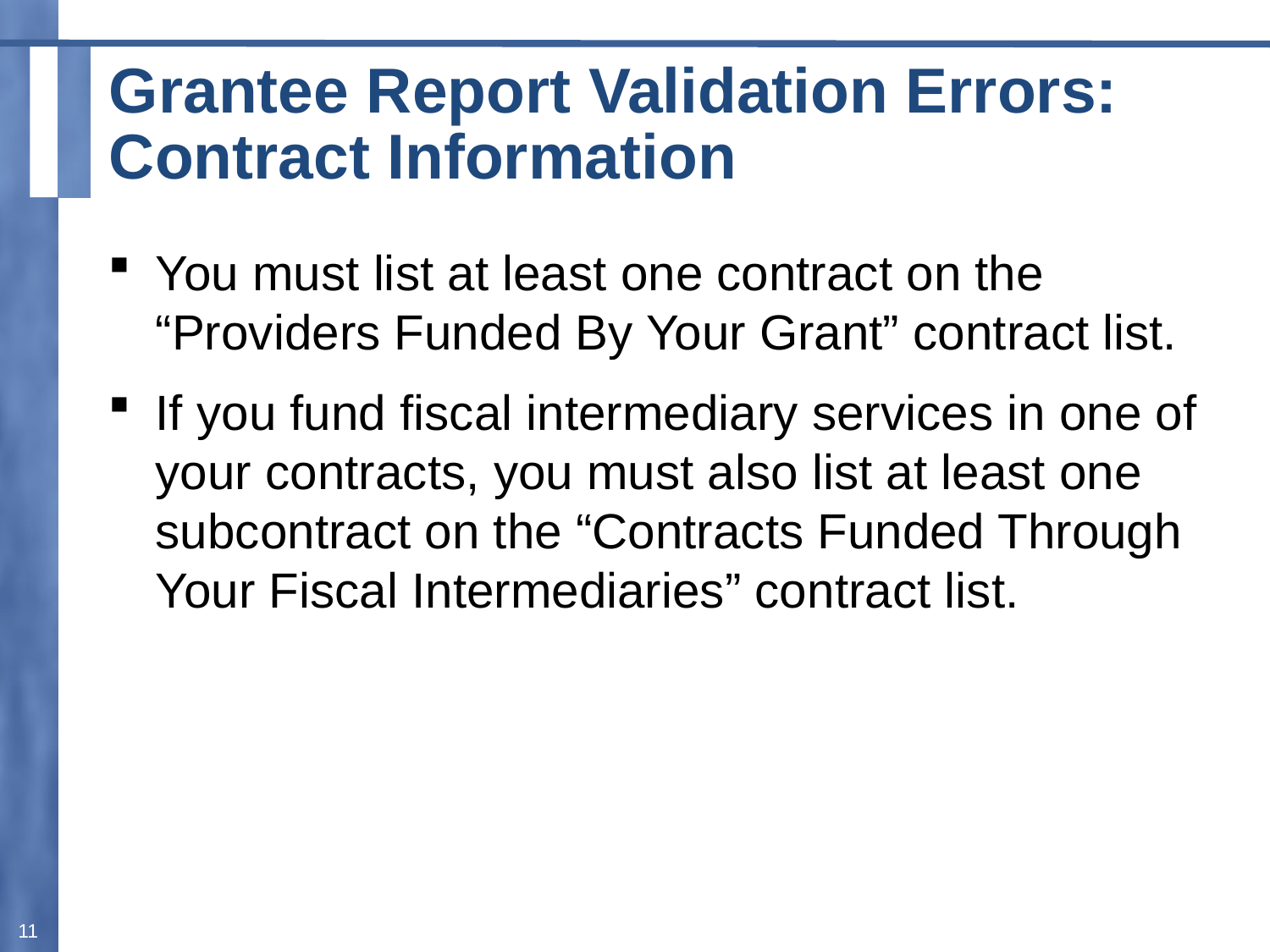

# Grantee Report Validation Errors: Contract Information
You must list at least one contract on the “Providers Funded By Your Grant” contract list.
If you fund fiscal intermediary services in one of your contracts, you must also list at least one subcontract on the “Contracts Funded Through Your Fiscal Intermediaries” contract list.
11